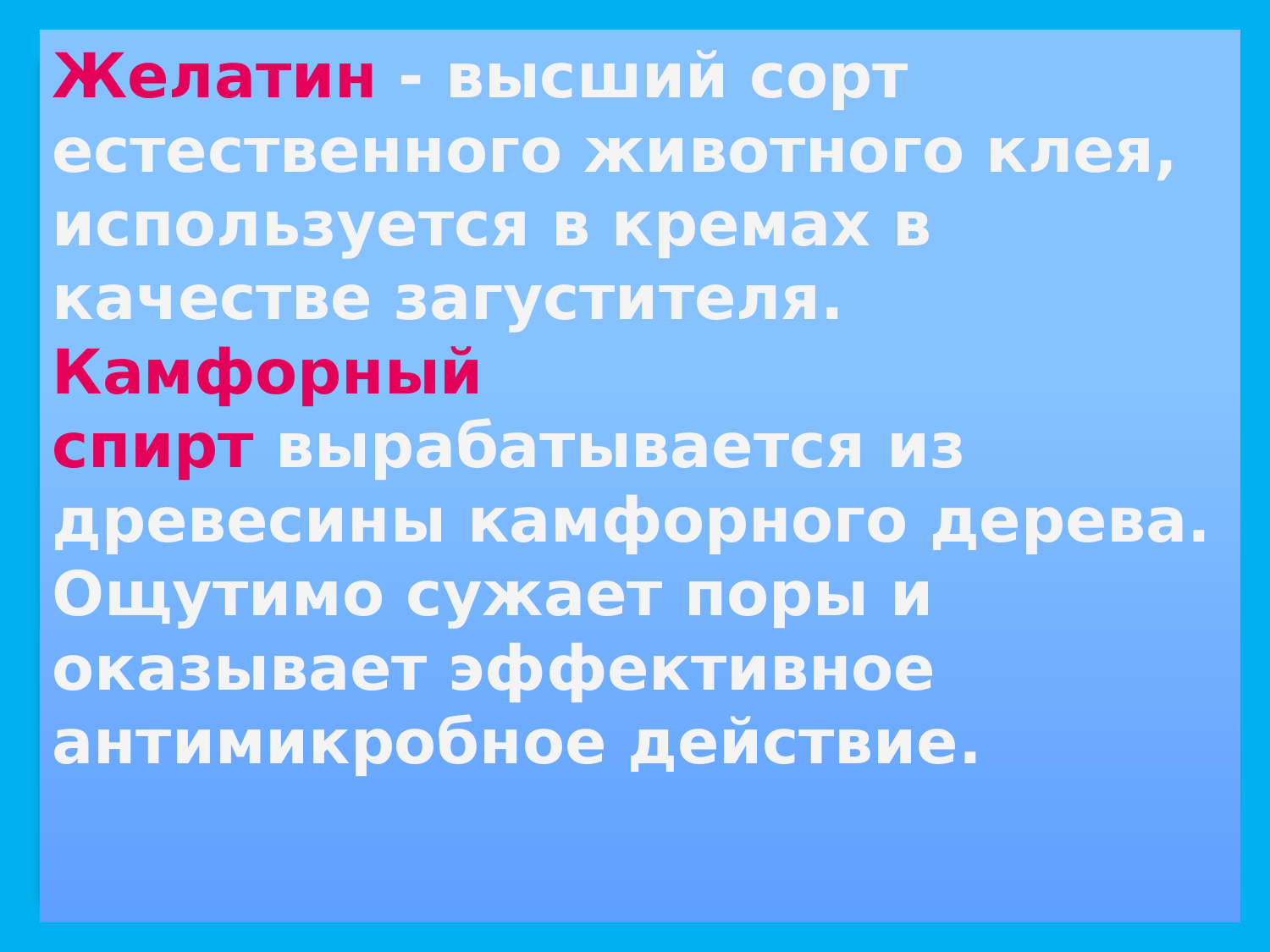

# Желатин - высший сорт естественного животного клея, используется в кремах в качестве загустителя. Камфорный спирт вырабатывается из древесины камфорного дерева. Ощутимо сужает поры и оказывает эффективное антимикробное действие.